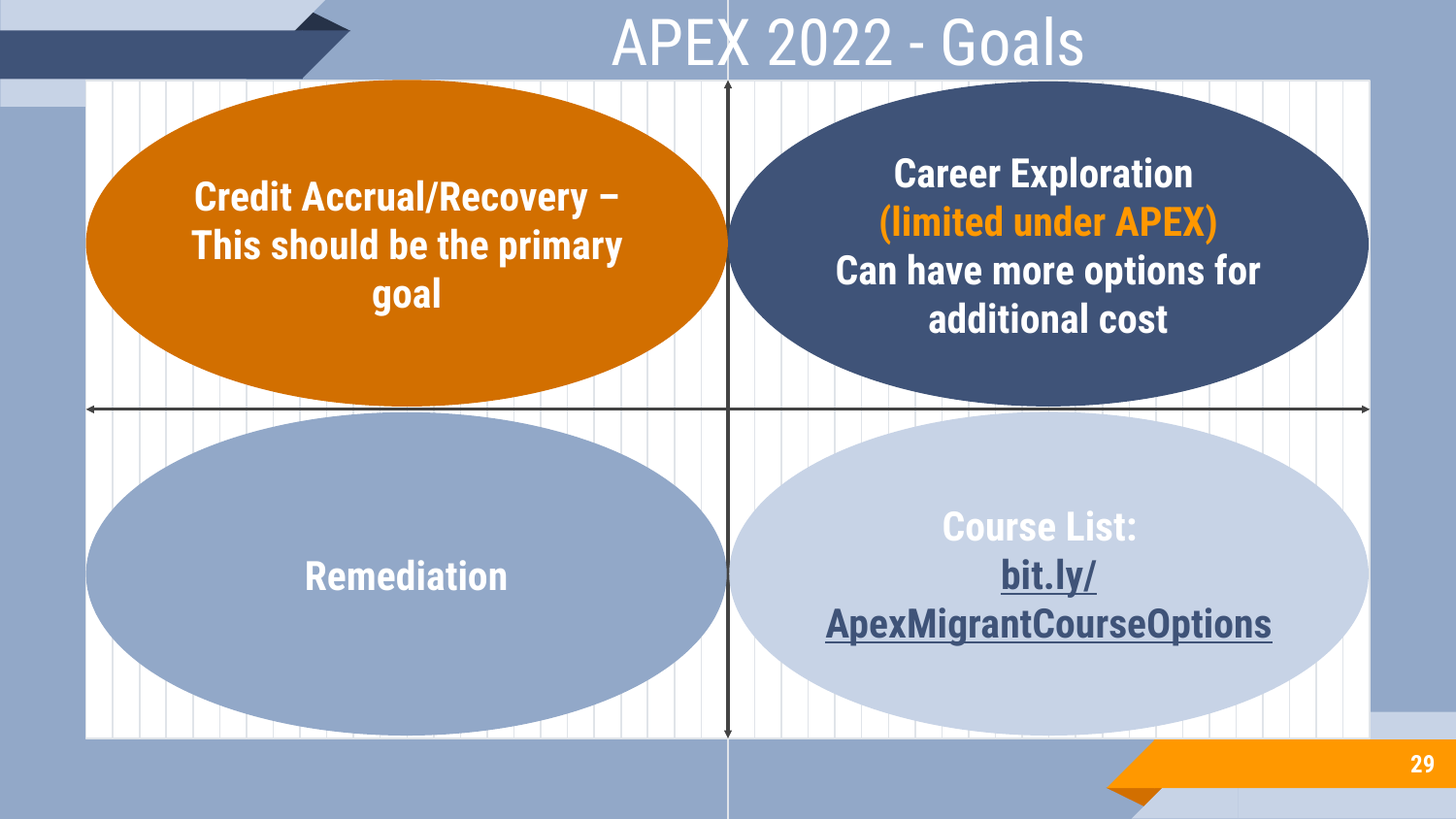

APEX 2022 - Goals
Credit Accrual/Recovery – This should be the primary goal

Career Exploration
(limited under APEX)
Can have more options for additional cost
Course List:
bit.ly/ApexMigrantCourseOptions
Remediation
29